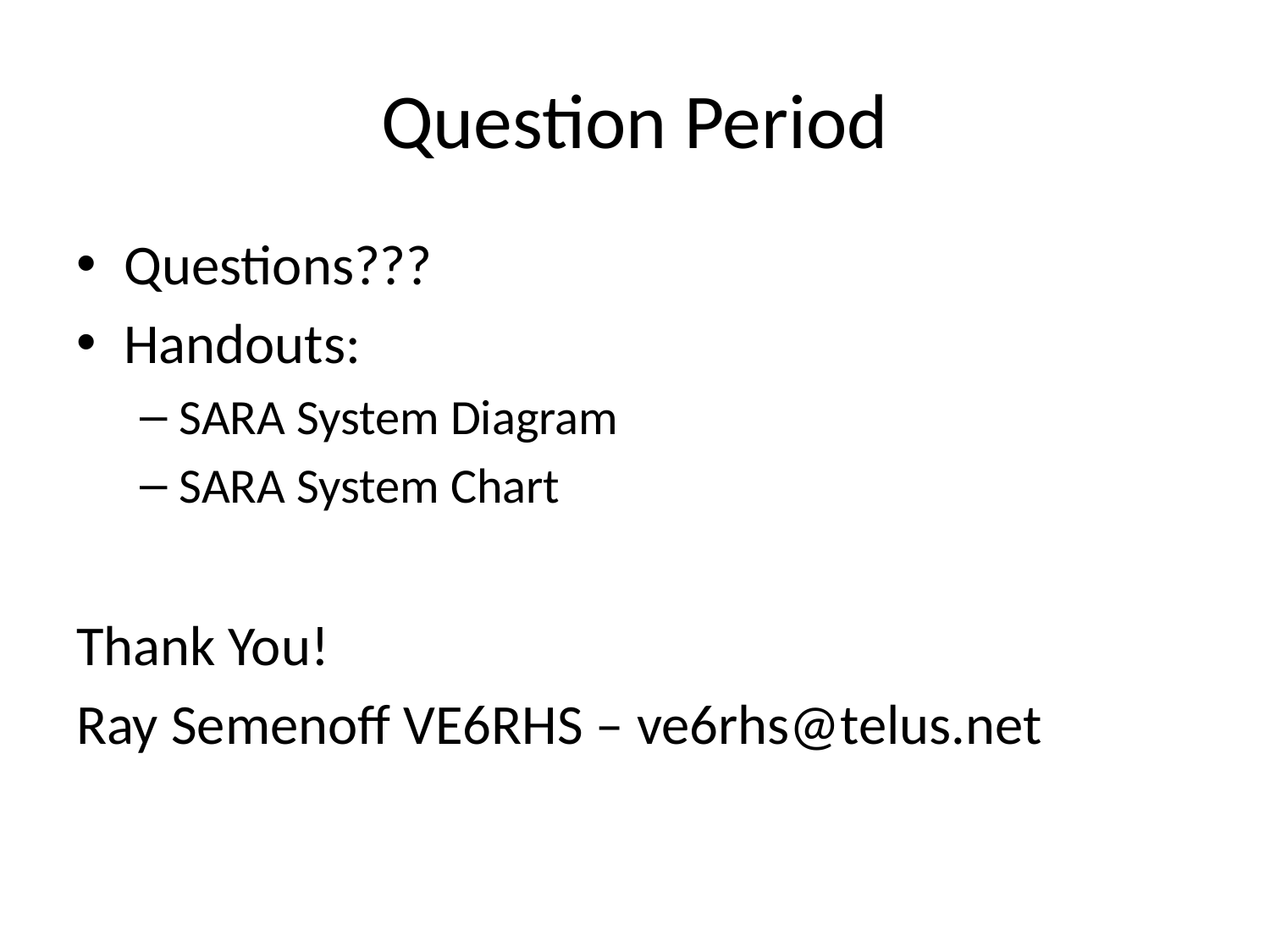

# Question Period
Questions???
Handouts:
SARA System Diagram
SARA System Chart

Thank You!
Ray Semenoff VE6RHS – ve6rhs@telus.net